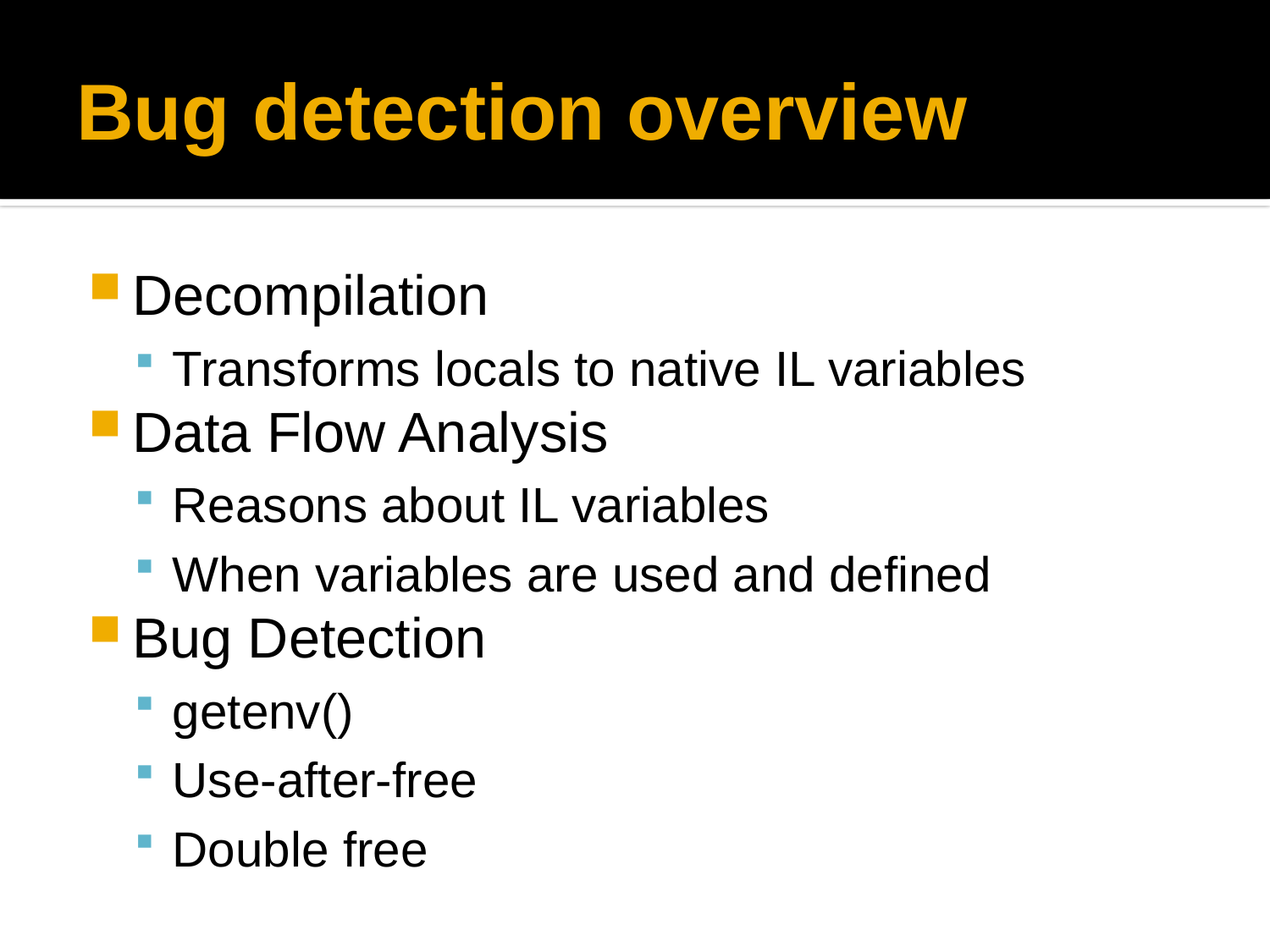

# Bug detection overview
Decompilation
Transforms locals to native IL variables
Data Flow Analysis
Reasons about IL variables
When variables are used and defined
Bug Detection
getenv()
Use-after-free
Double free